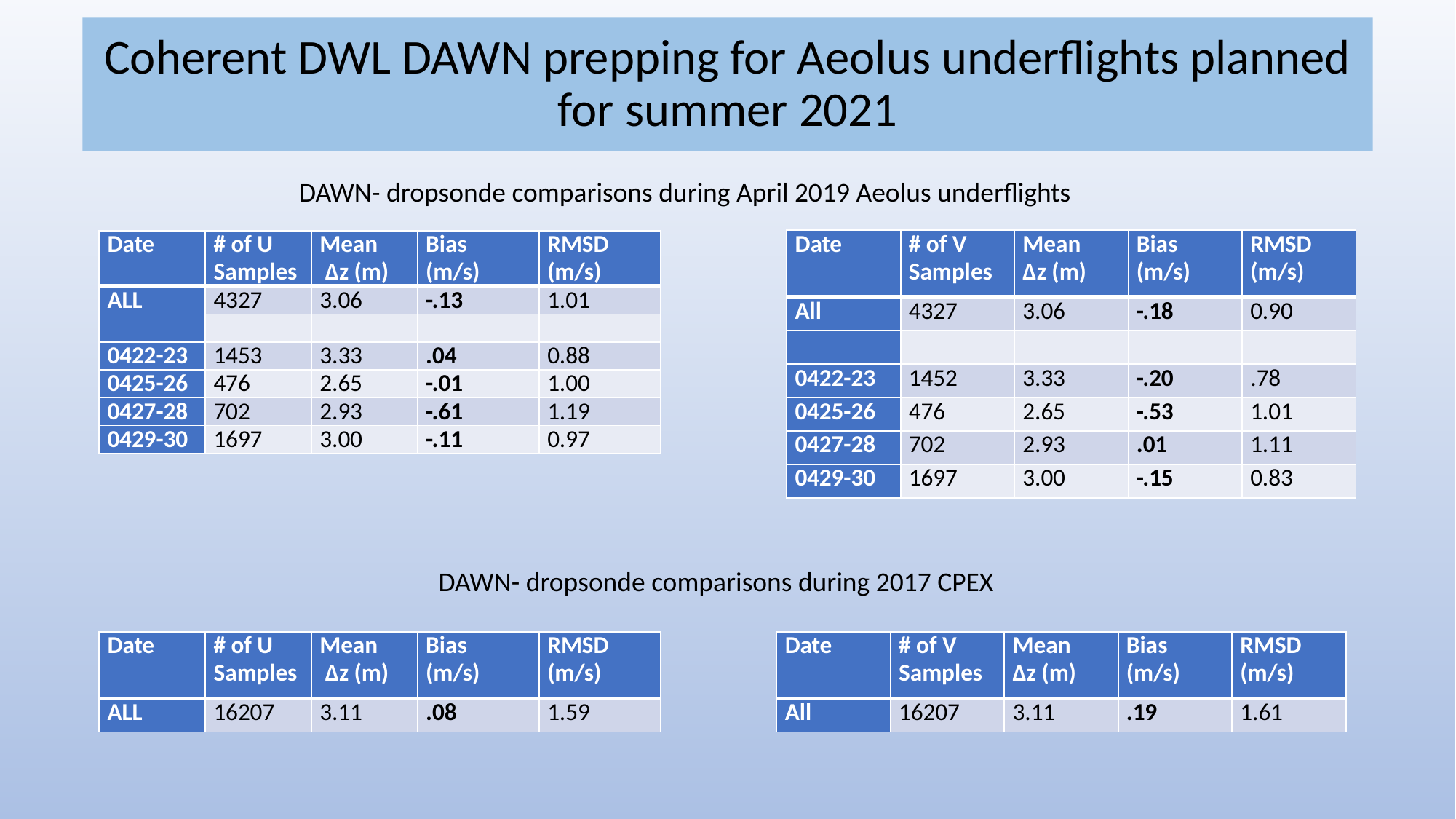

# Coherent DWL DAWN prepping for Aeolus underflights planned for summer 2021
DAWN- dropsonde comparisons during April 2019 Aeolus underflights
| Date | # of V Samples | Mean ∆z (m) | Bias (m/s) | RMSD (m/s) |
| --- | --- | --- | --- | --- |
| All | 4327 | 3.06 | -.18 | 0.90 |
|  |  |  |  |  |
| 0422-23 | 1452 | 3.33 | -.20 | .78 |
| 0425-26 | 476 | 2.65 | -.53 | 1.01 |
| 0427-28 | 702 | 2.93 | .01 | 1.11 |
| 0429-30 | 1697 | 3.00 | -.15 | 0.83 |
| Date | # of U Samples | Mean ∆z (m) | Bias (m/s) | RMSD (m/s) |
| --- | --- | --- | --- | --- |
| ALL | 4327 | 3.06 | -.13 | 1.01 |
|  |  |  |  |  |
| 0422-23 | 1453 | 3.33 | .04 | 0.88 |
| 0425-26 | 476 | 2.65 | -.01 | 1.00 |
| 0427-28 | 702 | 2.93 | -.61 | 1.19 |
| 0429-30 | 1697 | 3.00 | -.11 | 0.97 |
DAWN- dropsonde comparisons during 2017 CPEX
| Date | # of U Samples | Mean ∆z (m) | Bias (m/s) | RMSD (m/s) |
| --- | --- | --- | --- | --- |
| ALL | 16207 | 3.11 | .08 | 1.59 |
| Date | # of V Samples | Mean ∆z (m) | Bias (m/s) | RMSD (m/s) |
| --- | --- | --- | --- | --- |
| All | 16207 | 3.11 | .19 | 1.61 |